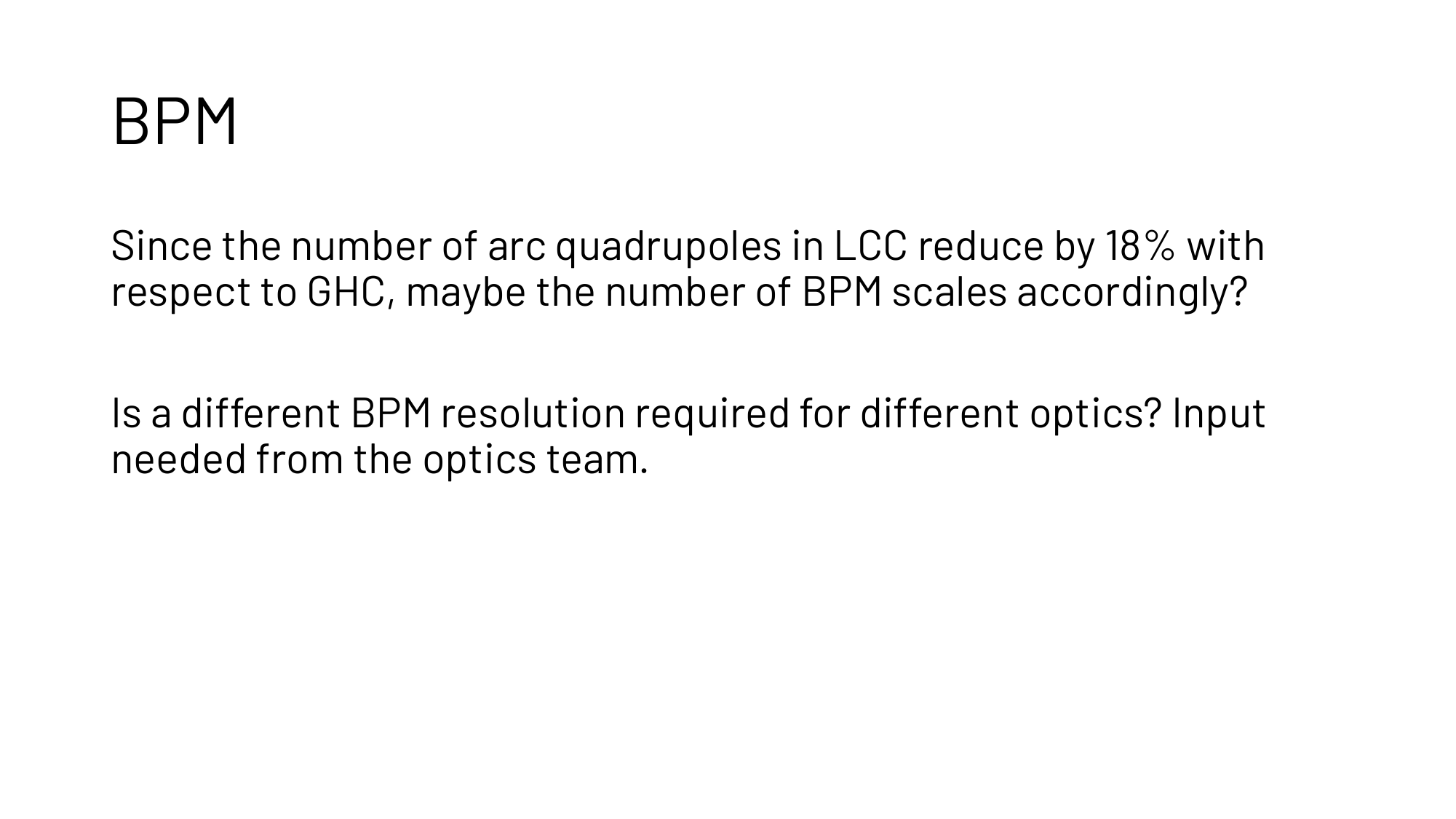

# BPM
Since the number of arc quadrupoles in LCC reduce by 18% with respect to GHC, maybe the number of BPM scales accordingly?

Is a different BPM resolution required for different optics? Input needed from the optics team.